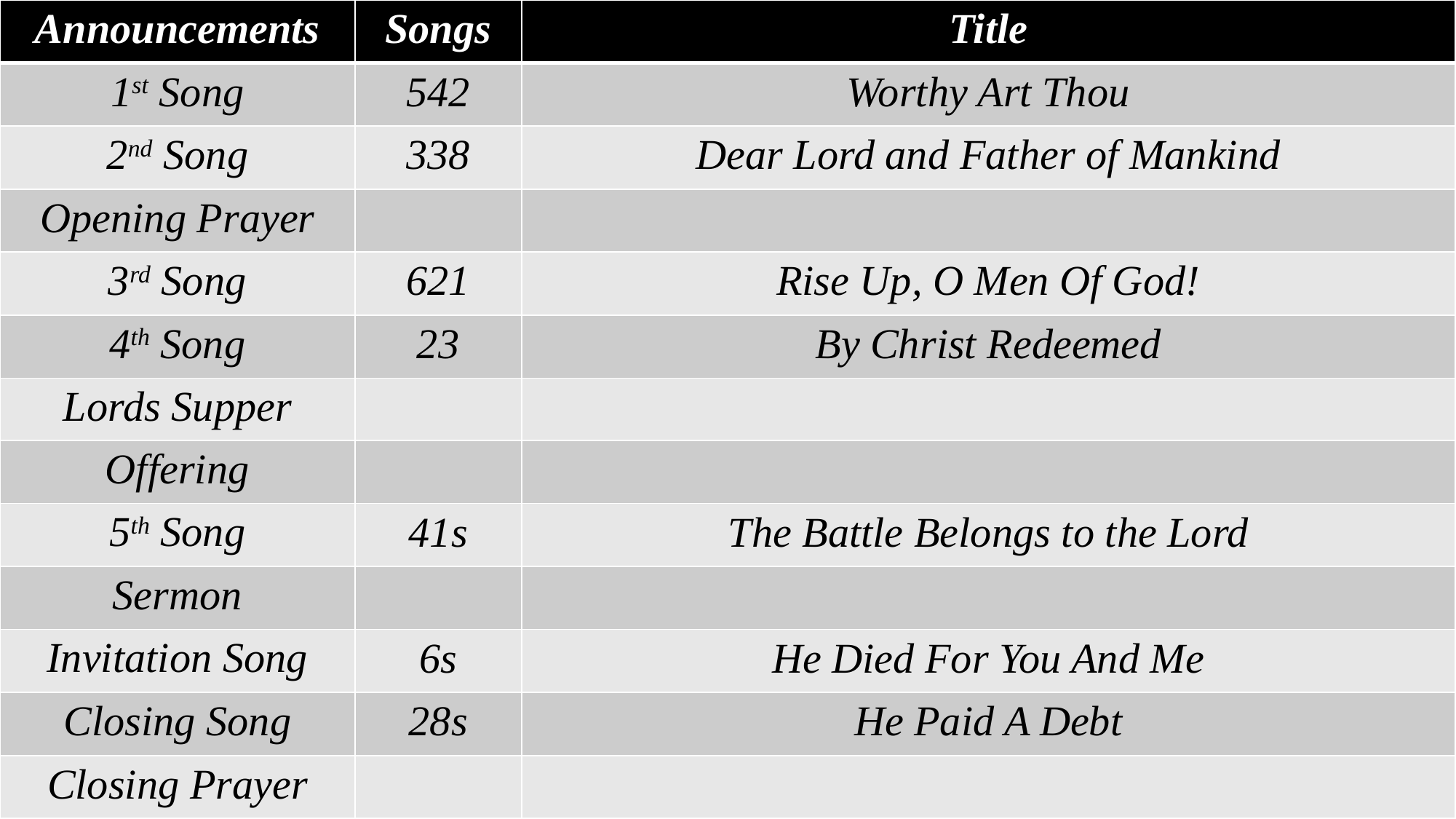

| Announcements | Songs | Title |
| --- | --- | --- |
| 1st Song | 542 | Worthy Art Thou |
| 2nd Song | 338 | Dear Lord and Father of Mankind |
| Opening Prayer |  |  |
| 3rd Song | 621 | Rise Up, O Men Of God! |
| 4th Song | 23 | By Christ Redeemed |
| Lords Supper |  |  |
| Offering |  |  |
| 5th Song | 41s | The Battle Belongs to the Lord |
| Sermon |  |  |
| Invitation Song | 6s | He Died For You And Me |
| Closing Song | 28s | He Paid A Debt |
| Closing Prayer |  |  |